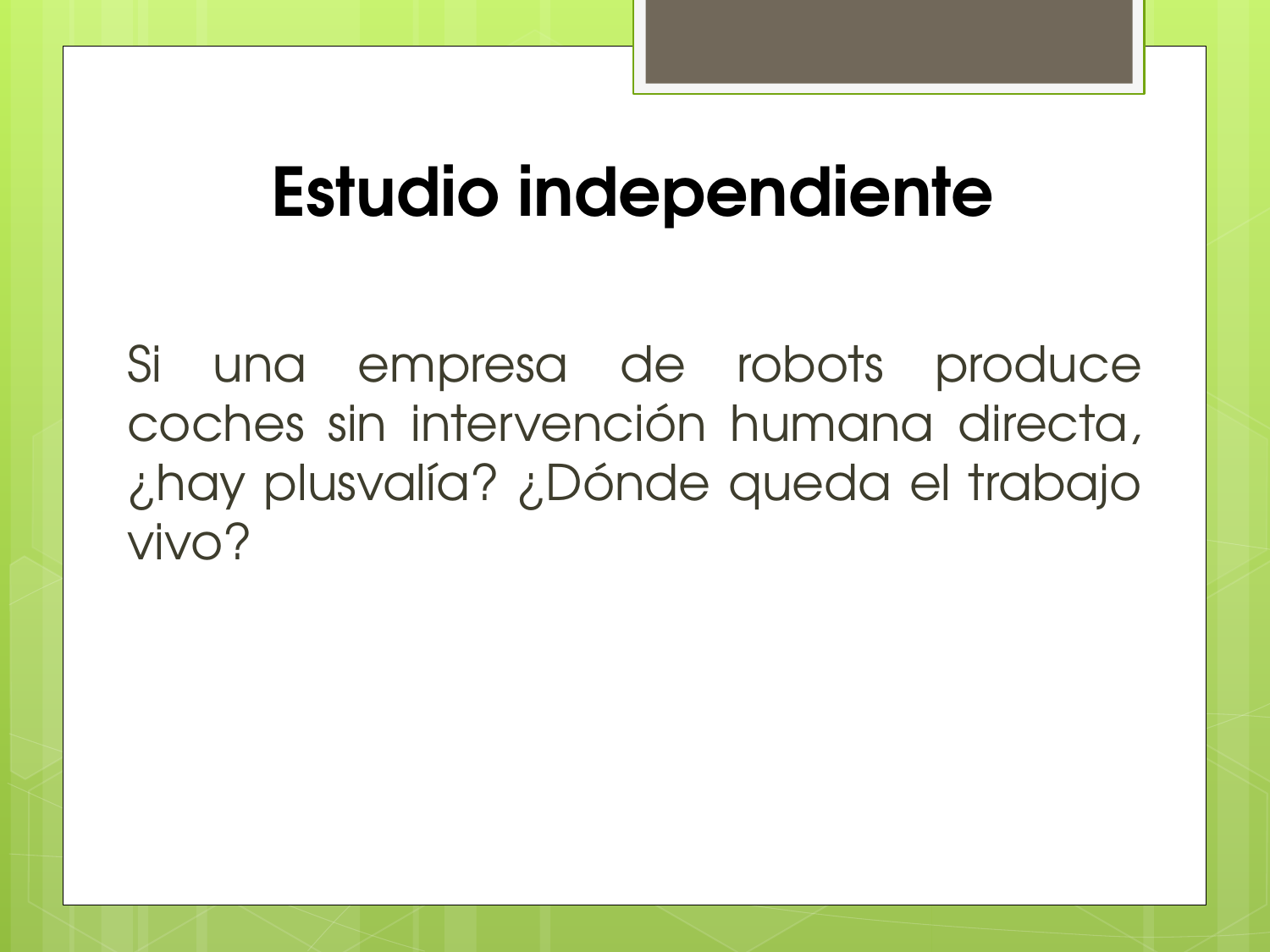

# Estudio independiente
Si una empresa de robots produce coches sin intervención humana directa, ¿hay plusvalía? ¿Dónde queda el trabajo vivo?